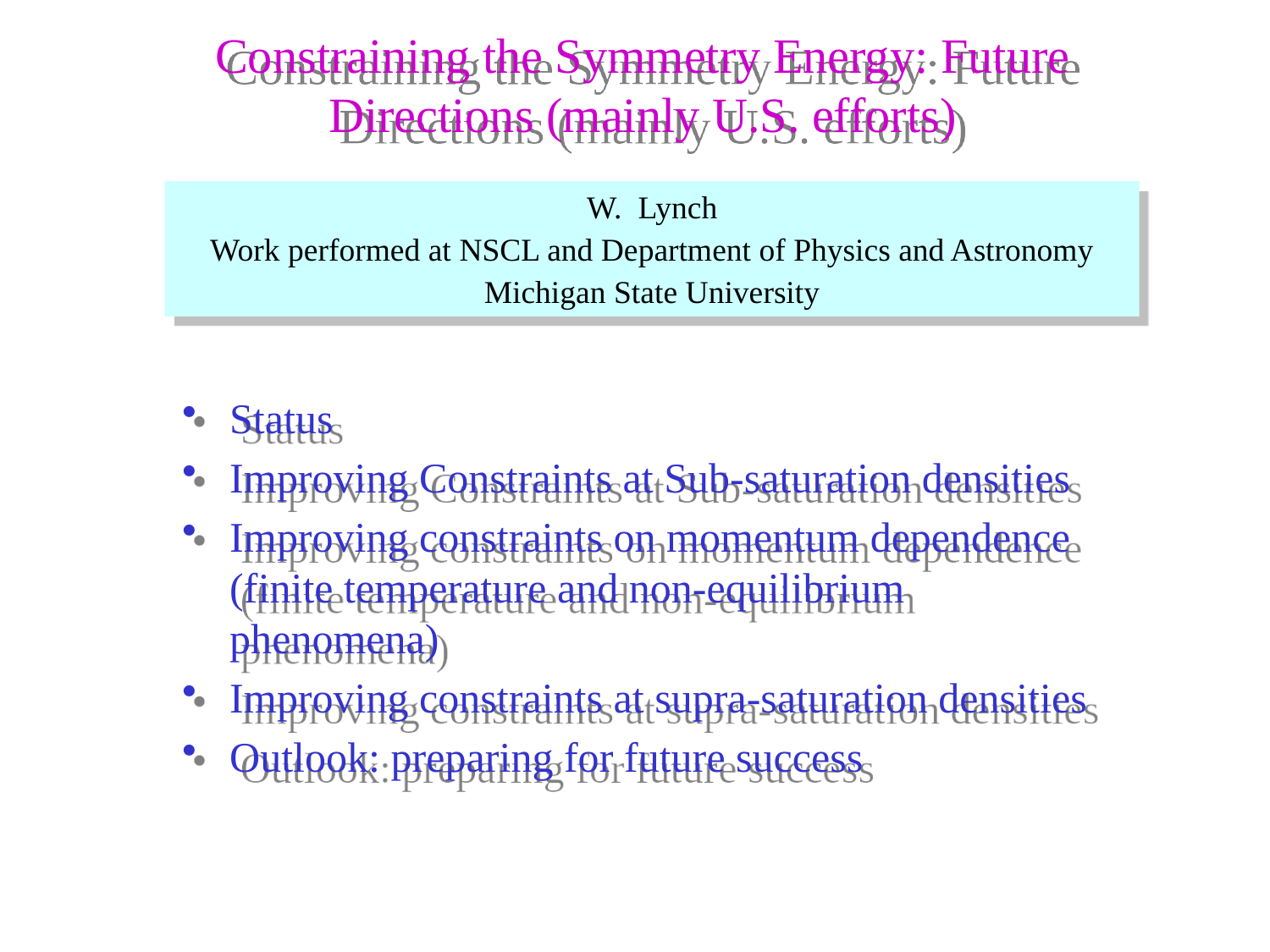

# Constraining the Symmetry Energy: Future Directions (mainly U.S. efforts)
W.  Lynch
Work performed at NSCL and Department of Physics and Astronomy
Michigan State University
Status
Improving Constraints at Sub-saturation densities
Improving constraints on momentum dependence (finite temperature and non-equilibrium phenomena)
Improving constraints at supra-saturation densities
Outlook: preparing for future success